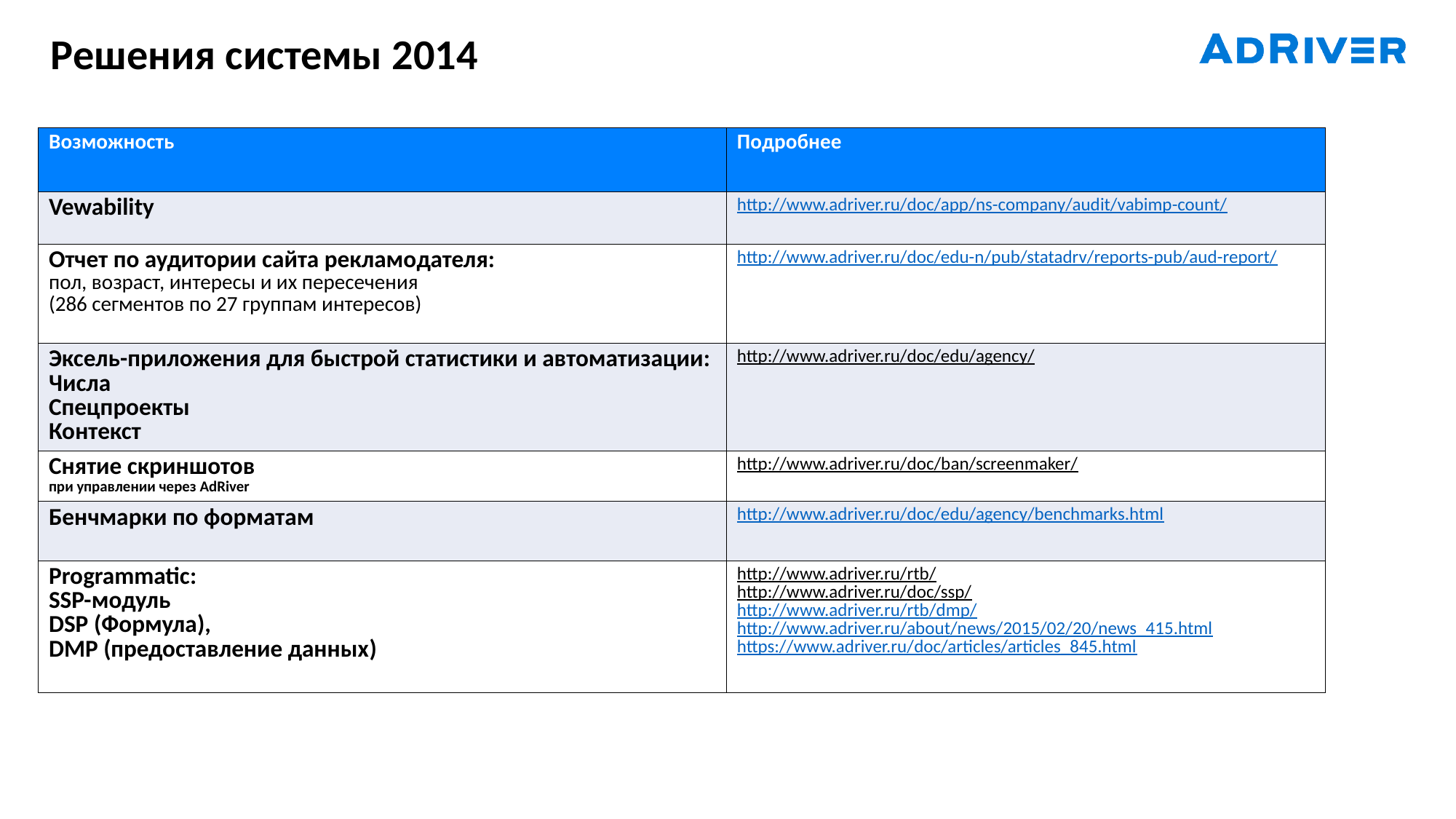

Решения системы 2014
| Возможность | Подробнее |
| --- | --- |
| Vewability | http://www.adriver.ru/doc/app/ns-company/audit/vabimp-count/ |
| Отчет по аудитории сайта рекламодателя: пол, возраст, интересы и их пересечения (286 сегментов по 27 группам интересов) | http://www.adriver.ru/doc/edu-n/pub/statadrv/reports-pub/aud-report/ |
| Эксель-приложения для быстрой статистики и автоматизации: Числа Спецпроекты Контекст | http://www.adriver.ru/doc/edu/agency/ |
| Снятие скриншотов при управлении через AdRiver | http://www.adriver.ru/doc/ban/screenmaker/ |
| Бенчмарки по форматам | http://www.adriver.ru/doc/edu/agency/benchmarks.html |
| Programmatic: SSP-модуль DSP (Формула), DMP (предоставление данных) | http://www.adriver.ru/rtb/ http://www.adriver.ru/doc/ssp/ http://www.adriver.ru/rtb/dmp/ http://www.adriver.ru/about/news/2015/02/20/news\_415.html https://www.adriver.ru/doc/articles/articles\_845.html |